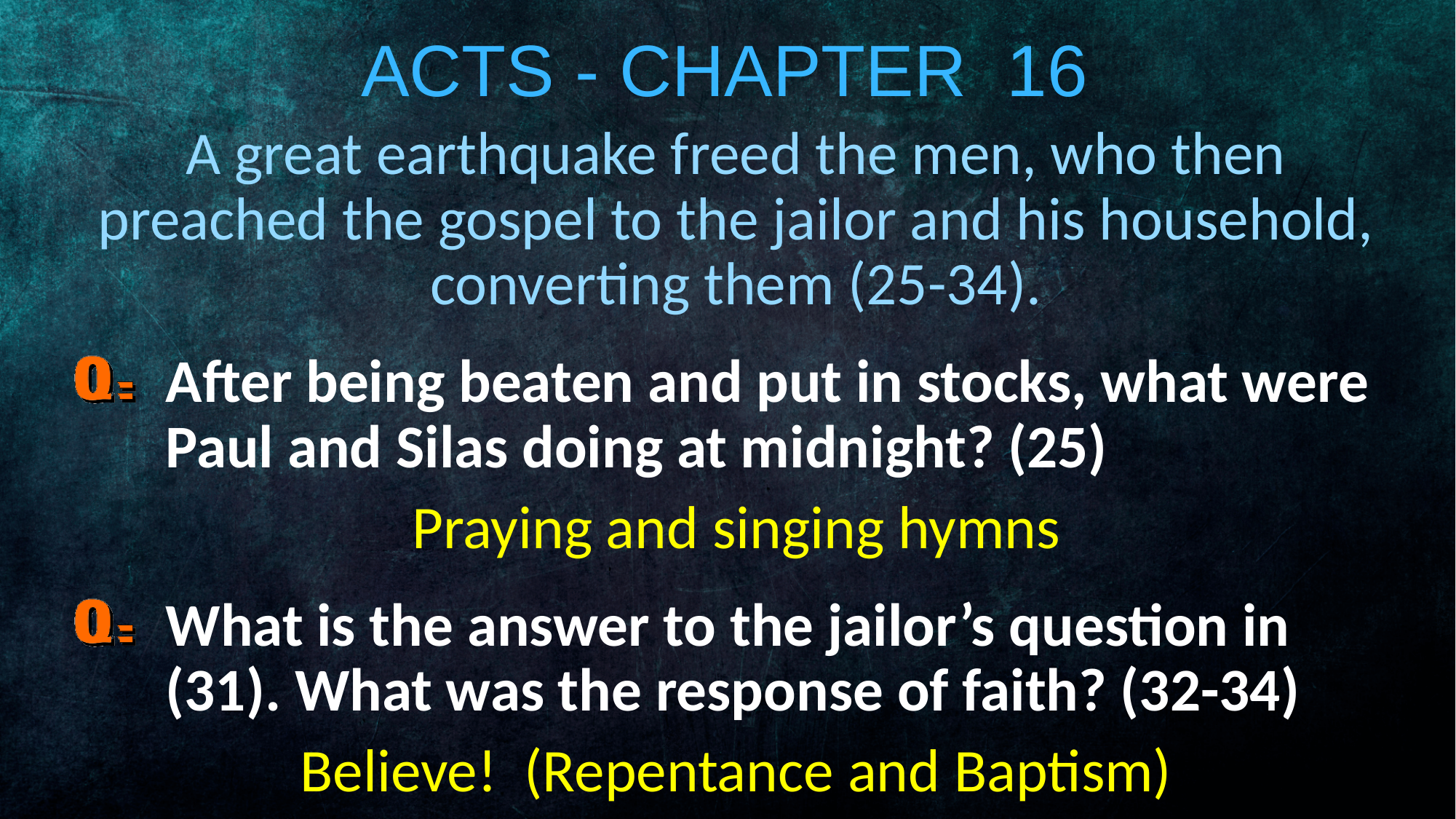

# Acts - Chapter  16
A great earthquake freed the men, who then preached the gospel to the jailor and his household, converting them (25-34).

After being beaten and put in stocks, what were Paul and Silas doing at midnight? (25)
Praying and singing hymns
s
What is the answer to the jailor’s question in (31). What was the response of faith? (32-34)
Believe!  (Repentance and Baptism)